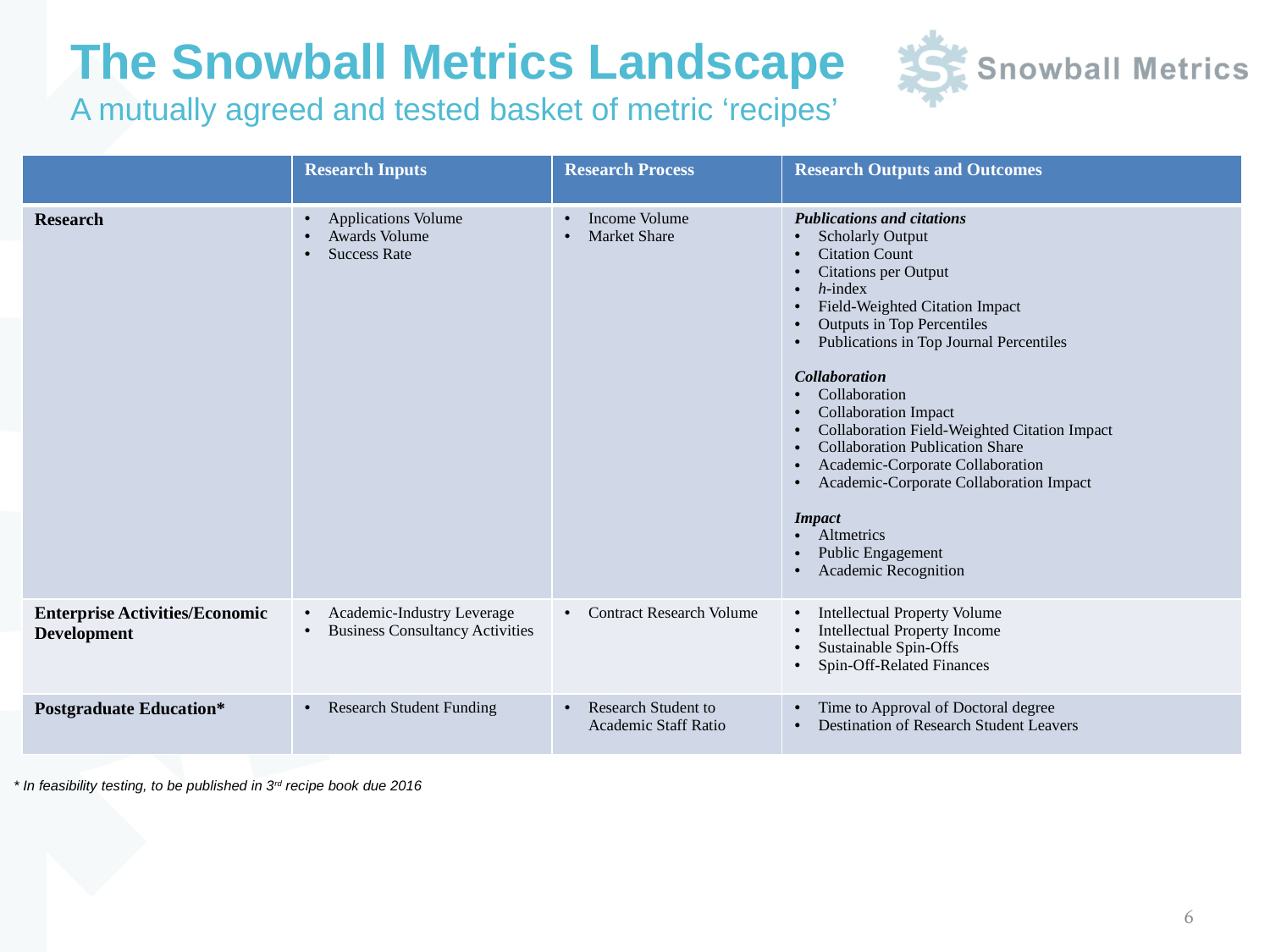

# The Snowball Metrics Landscape A mutually agreed and tested basket of metric ‘recipes’
|  | Research Inputs | Research Process | Research Outputs and Outcomes |
| --- | --- | --- | --- |
| Research | Applications Volume Awards Volume Success Rate | Income Volume Market Share | Publications and citations Scholarly Output Citation Count Citations per Output h-index Field-Weighted Citation Impact Outputs in Top Percentiles Publications in Top Journal Percentiles Collaboration Collaboration Collaboration Impact Collaboration Field-Weighted Citation Impact Collaboration Publication Share Academic-Corporate Collaboration Academic-Corporate Collaboration Impact Impact Altmetrics Public Engagement Academic Recognition |
| Enterprise Activities/Economic Development | Academic-Industry Leverage Business Consultancy Activities | Contract Research Volume | Intellectual Property Volume Intellectual Property Income Sustainable Spin-Offs Spin-Off-Related Finances |
| Postgraduate Education\* | Research Student Funding | Research Student to Academic Staff Ratio | Time to Approval of Doctoral degree Destination of Research Student Leavers |
* In feasibility testing, to be published in 3rd recipe book due 2016
6